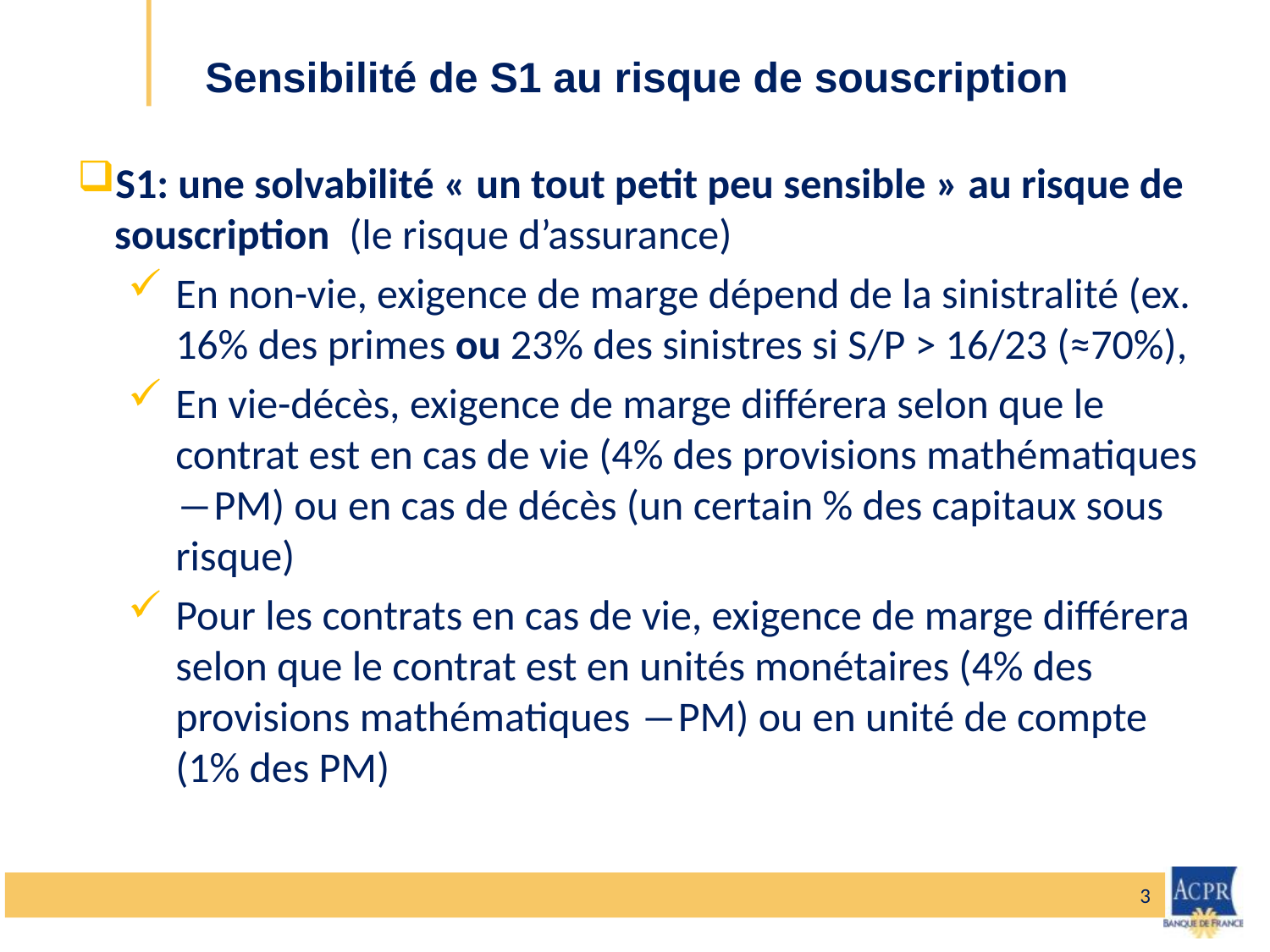

# Sensibilité de S1 au risque de souscription
S1: une solvabilité « un tout petit peu sensible » au risque de souscription  (le risque d’assurance)
En non-vie, exigence de marge dépend de la sinistralité (ex. 16% des primes ou 23% des sinistres si S/P > 16/23 (≈70%),
En vie-décès, exigence de marge différera selon que le contrat est en cas de vie (4% des provisions mathématiques ―PM) ou en cas de décès (un certain % des capitaux sous risque)
Pour les contrats en cas de vie, exigence de marge différera selon que le contrat est en unités monétaires (4% des provisions mathématiques ―PM) ou en unité de compte (1% des PM)

3